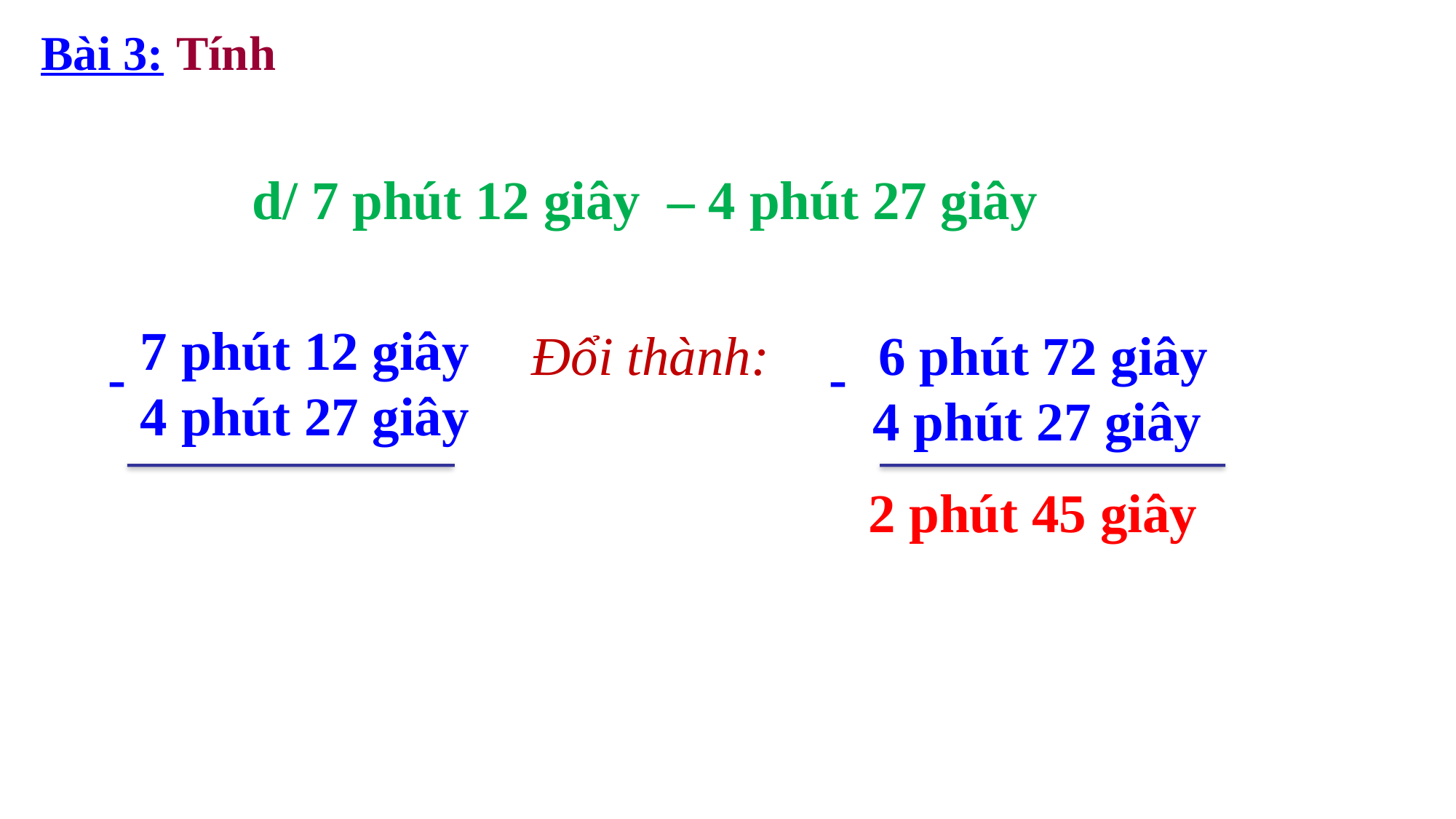

Bài 3: Tính
d/ 7 phút 12 giây  – 4 phút 27 giây
7 phút 12 giây
4 phút 27 giây
Đổi thành:        6 phút 72 giây
                         4 phút 27 giây
-
-

2 phút 45 giây